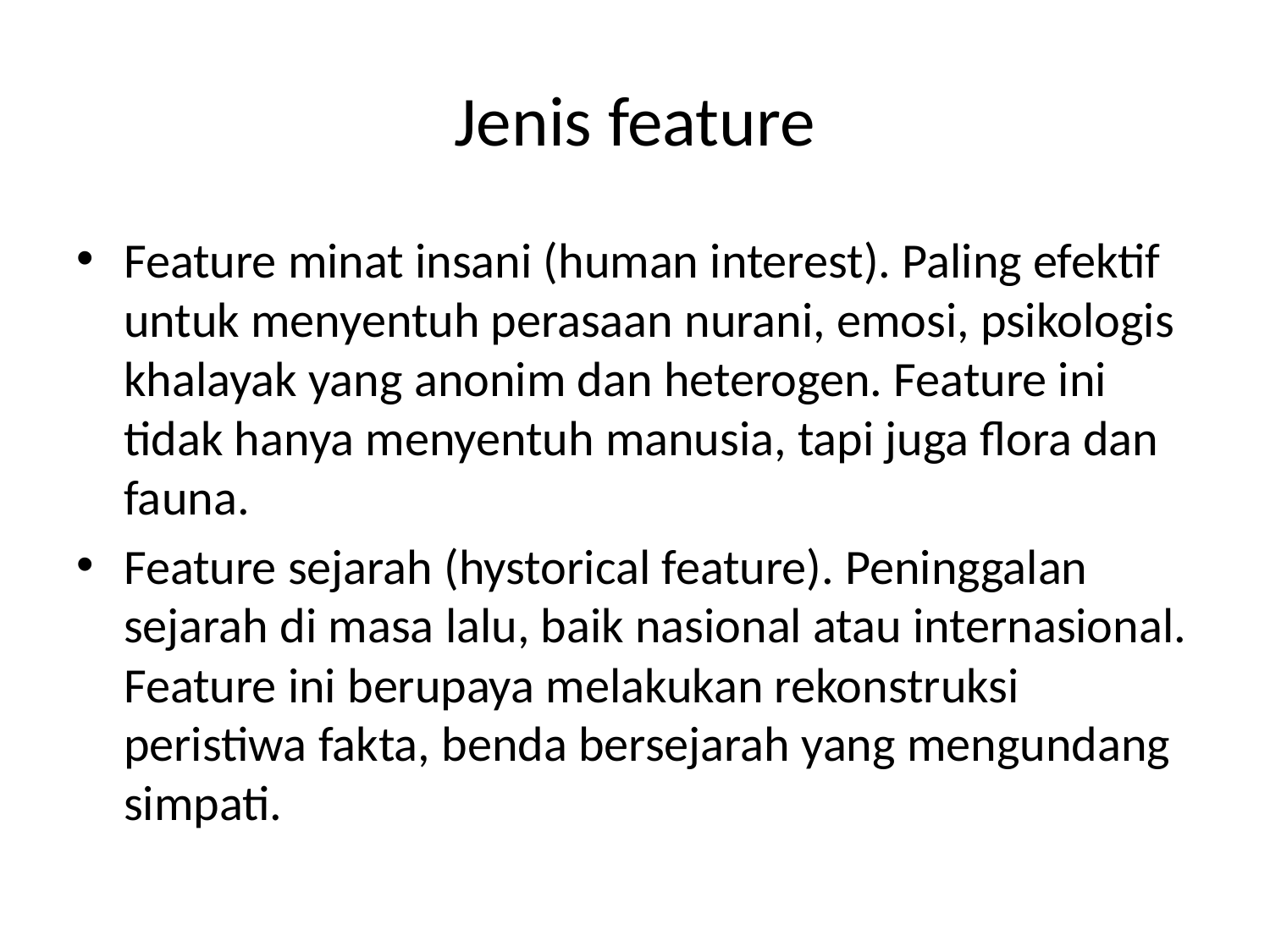

# Jenis feature
Feature minat insani (human interest). Paling efektif untuk menyentuh perasaan nurani, emosi, psikologis khalayak yang anonim dan heterogen. Feature ini tidak hanya menyentuh manusia, tapi juga flora dan fauna.
Feature sejarah (hystorical feature). Peninggalan sejarah di masa lalu, baik nasional atau internasional. Feature ini berupaya melakukan rekonstruksi peristiwa fakta, benda bersejarah yang mengundang simpati.